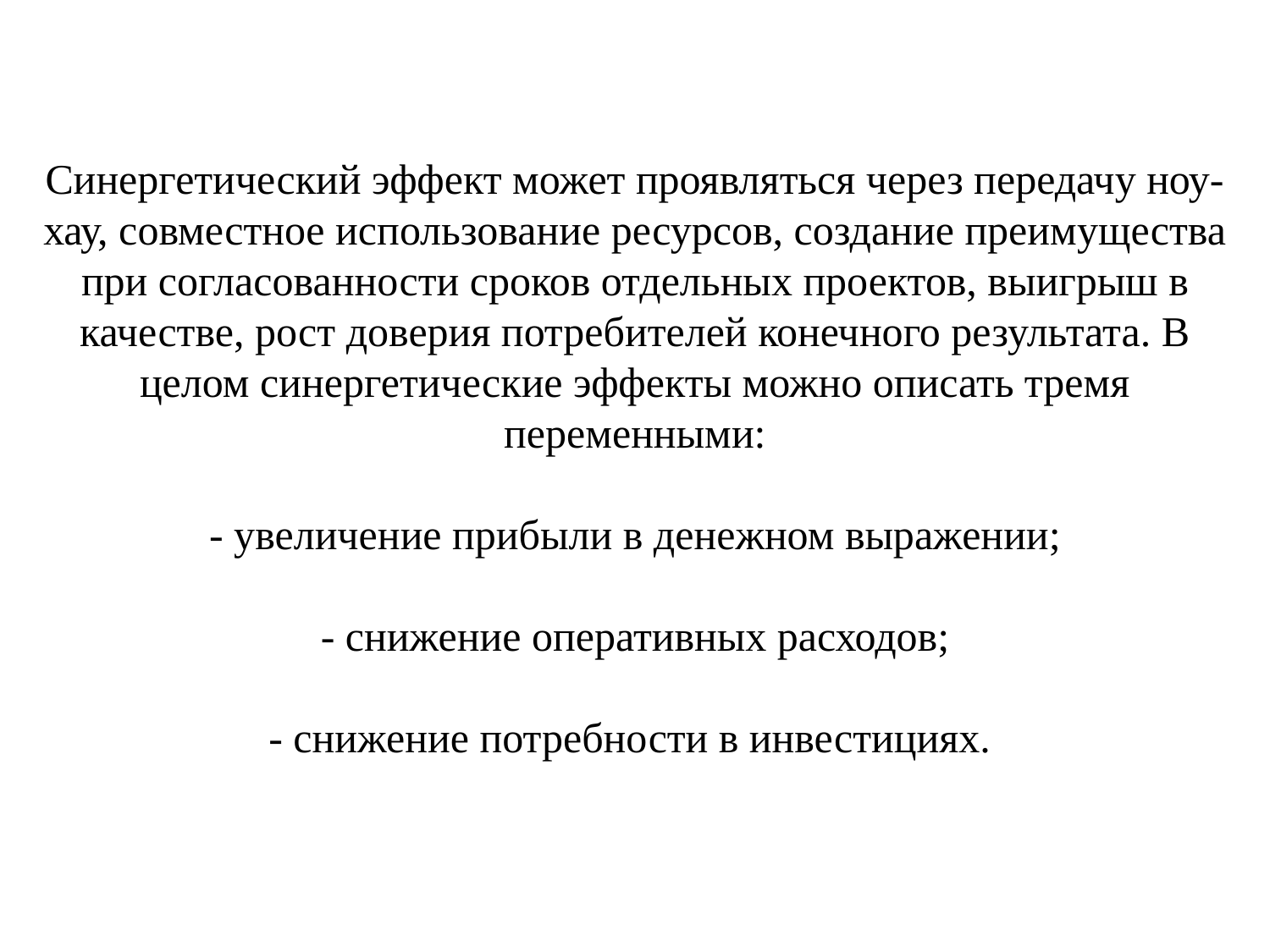

# Синергетический эффект может проявляться через передачу ноу-хау, совместное использование ресурсов, создание преимущества при согласованности сроков отдельных проектов, выигрыш в качестве, рост доверия потребителей конечного результата. В целом синергетические эффекты можно описать тремя переменными: - увеличение прибыли в денежном выражении; - снижение оперативных расходов; - снижение потребности в инвестициях.